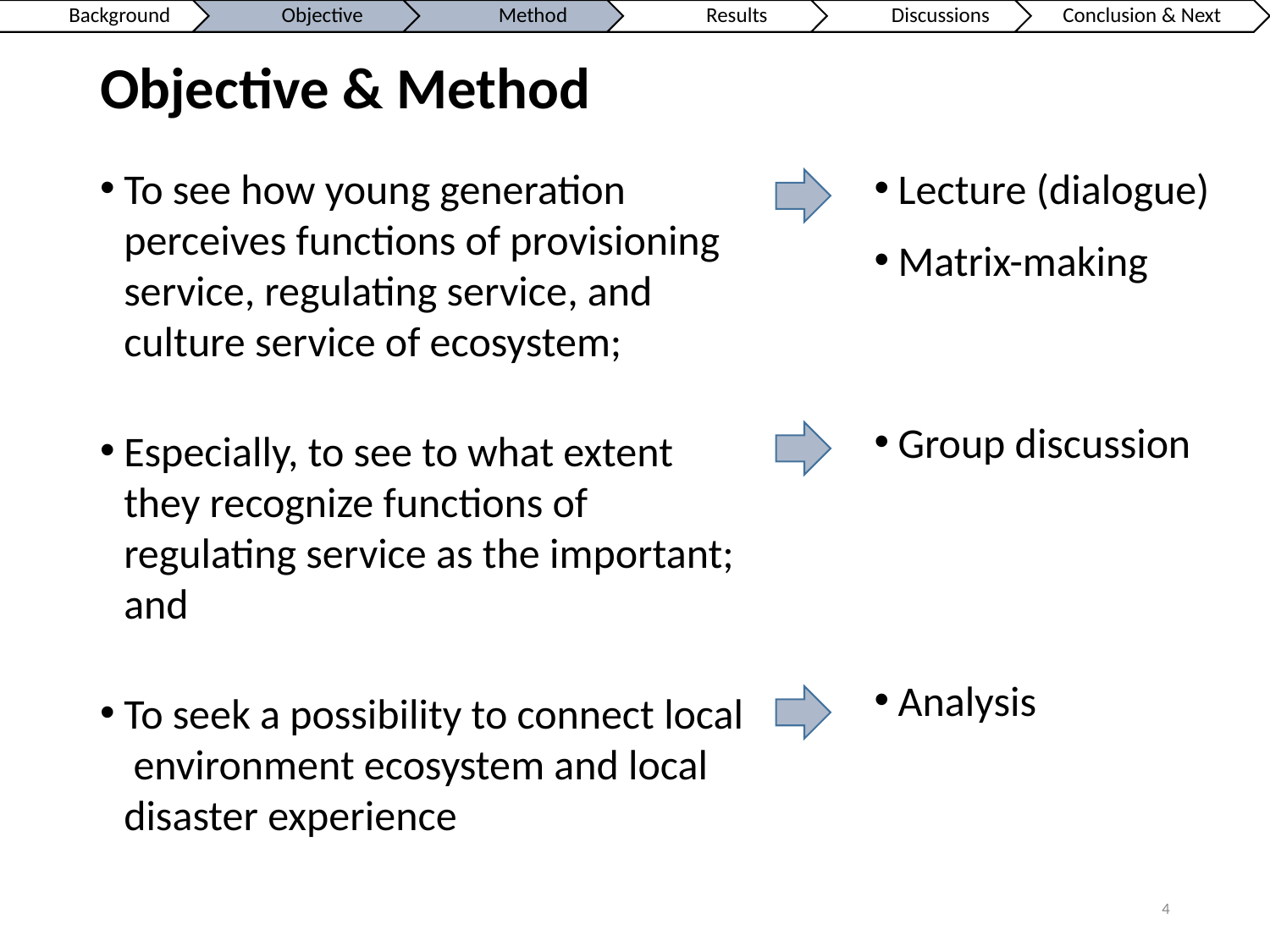

Background
Objective
Method
Results
Discussions
Conclusion & Next
# Objective & Method
To see how young generation perceives functions of provisioning service, regulating service, and culture service of ecosystem;

Especially, to see to what extent they recognize functions of regulating service as the important; and

To seek a possibility to connect local  environment ecosystem and local disaster experience
Lecture (dialogue)
Matrix-making

Group discussion

Analysis

4